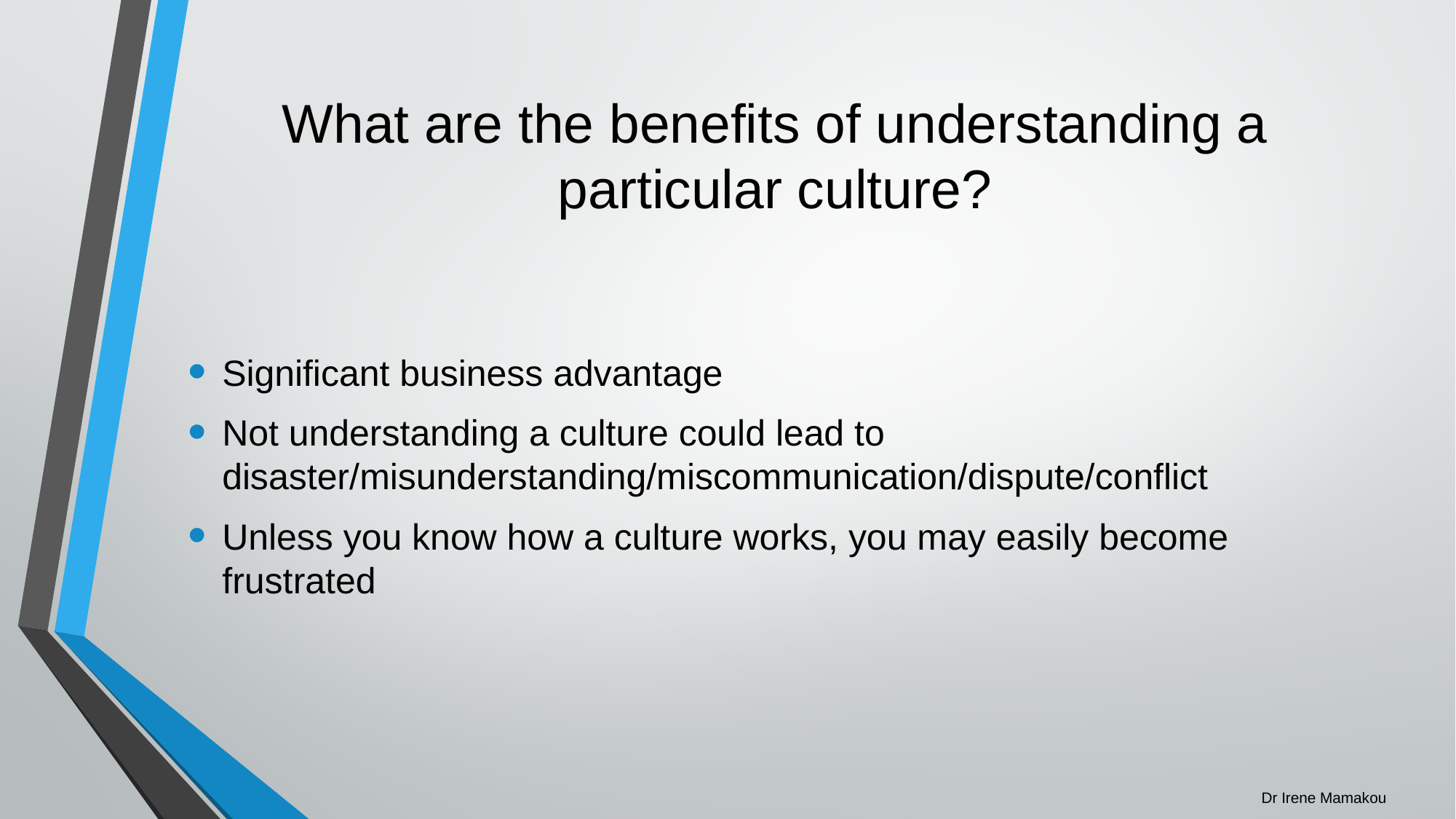

# What are the benefits of understanding a particular culture?
Significant business advantage
Not understanding a culture could lead to disaster/misunderstanding/miscommunication/dispute/conflict
Unless you know how a culture works, you may easily become frustrated

Dr Irene Mamakou